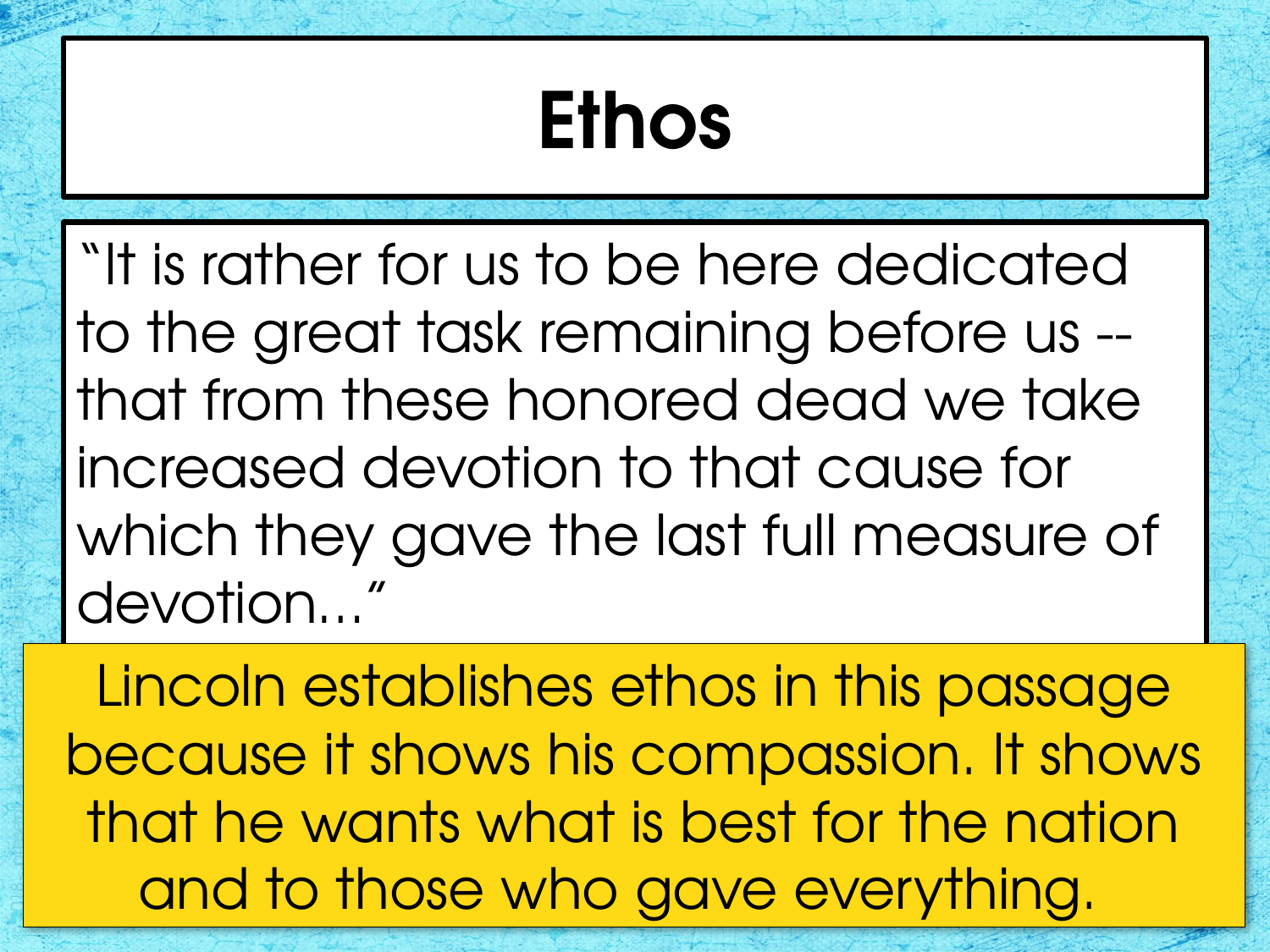

# Ethos
“It is rather for us to be here dedicated to the great task remaining before us -- that from these honored dead we take increased devotion to that cause for which they gave the last full measure of devotion…”
Lincoln establishes ethos in this passage because it shows his compassion. It shows that he wants what is best for the nation and to those who gave everything.